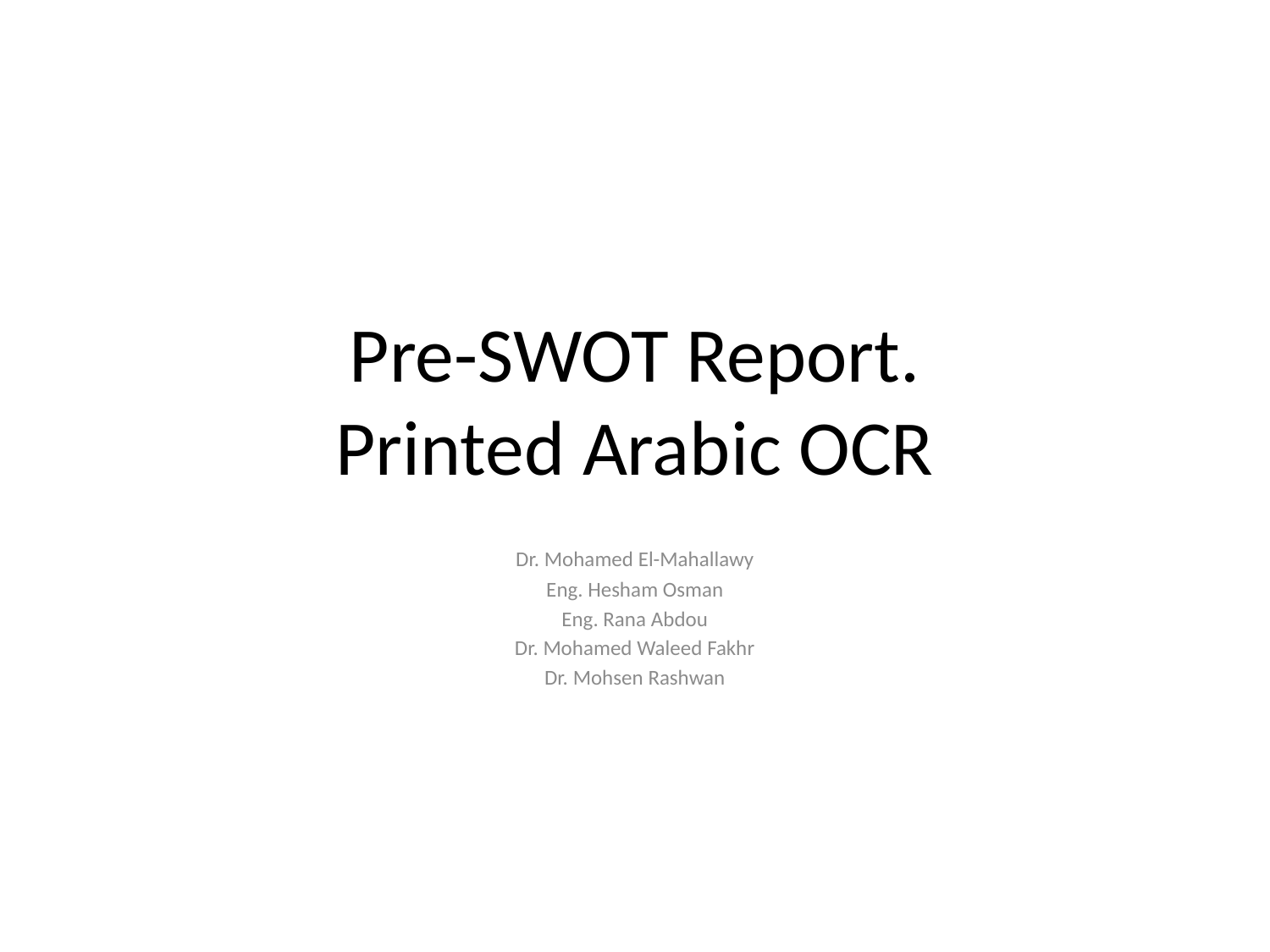

# Pre-SWOT Report. Printed Arabic OCR
Dr. Mohamed El-Mahallawy
Eng. Hesham Osman
Eng. Rana Abdou
Dr. Mohamed Waleed Fakhr
Dr. Mohsen Rashwan